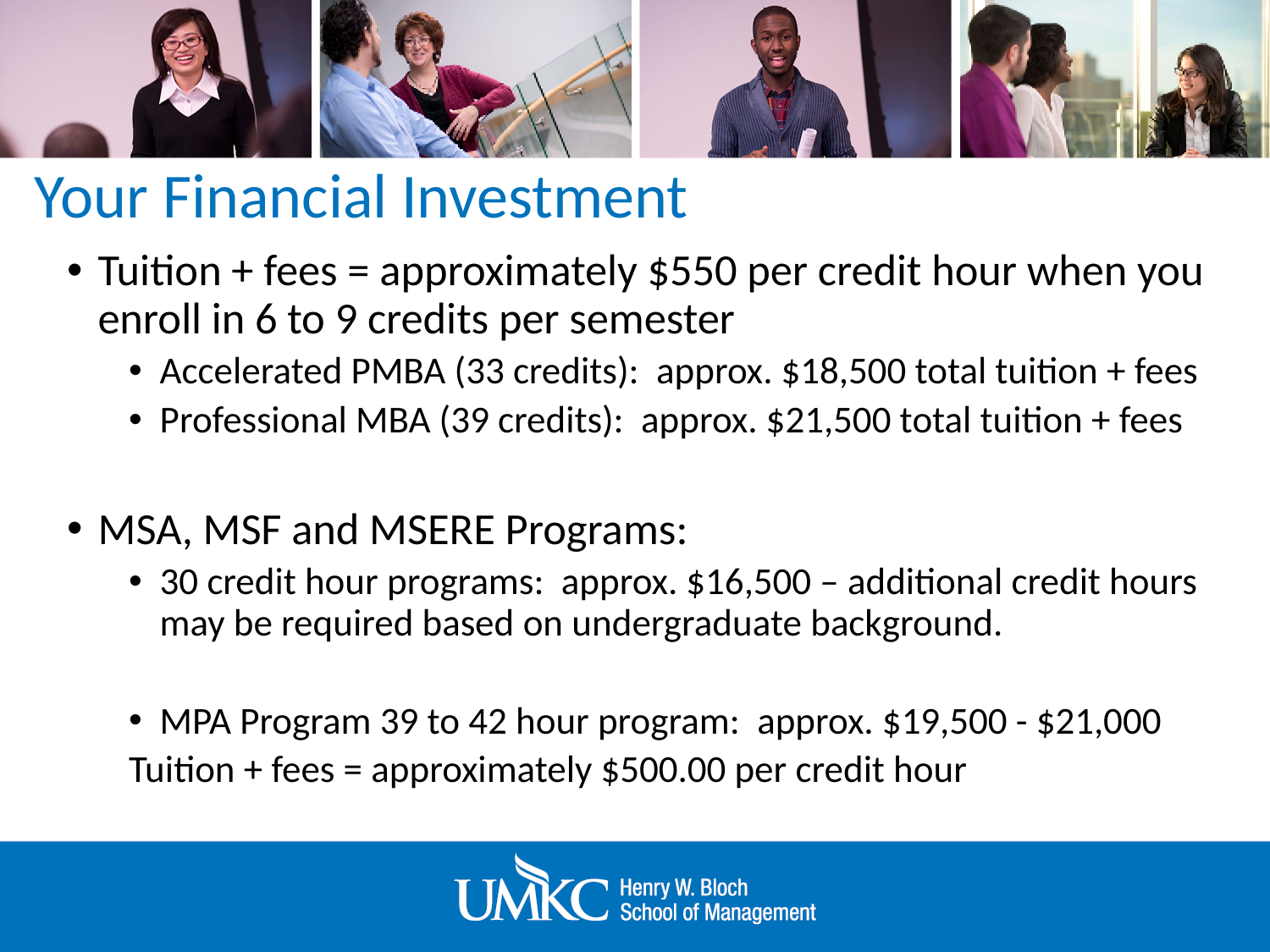

# Your Financial Investment
Tuition + fees = approximately $550 per credit hour when you enroll in 6 to 9 credits per semester
Accelerated PMBA (33 credits):  approx. $18,500 total tuition + fees
Professional MBA (39 credits):  approx. $21,500 total tuition + fees

MSA, MSF and MSERE Programs:
30 credit hour programs:  approx. $16,500 – additional credit hours may be required based on undergraduate background.

MPA Program 39 to 42 hour program:  approx. $19,500 - $21,000
	Tuition + fees = approximately $500.00 per credit hour